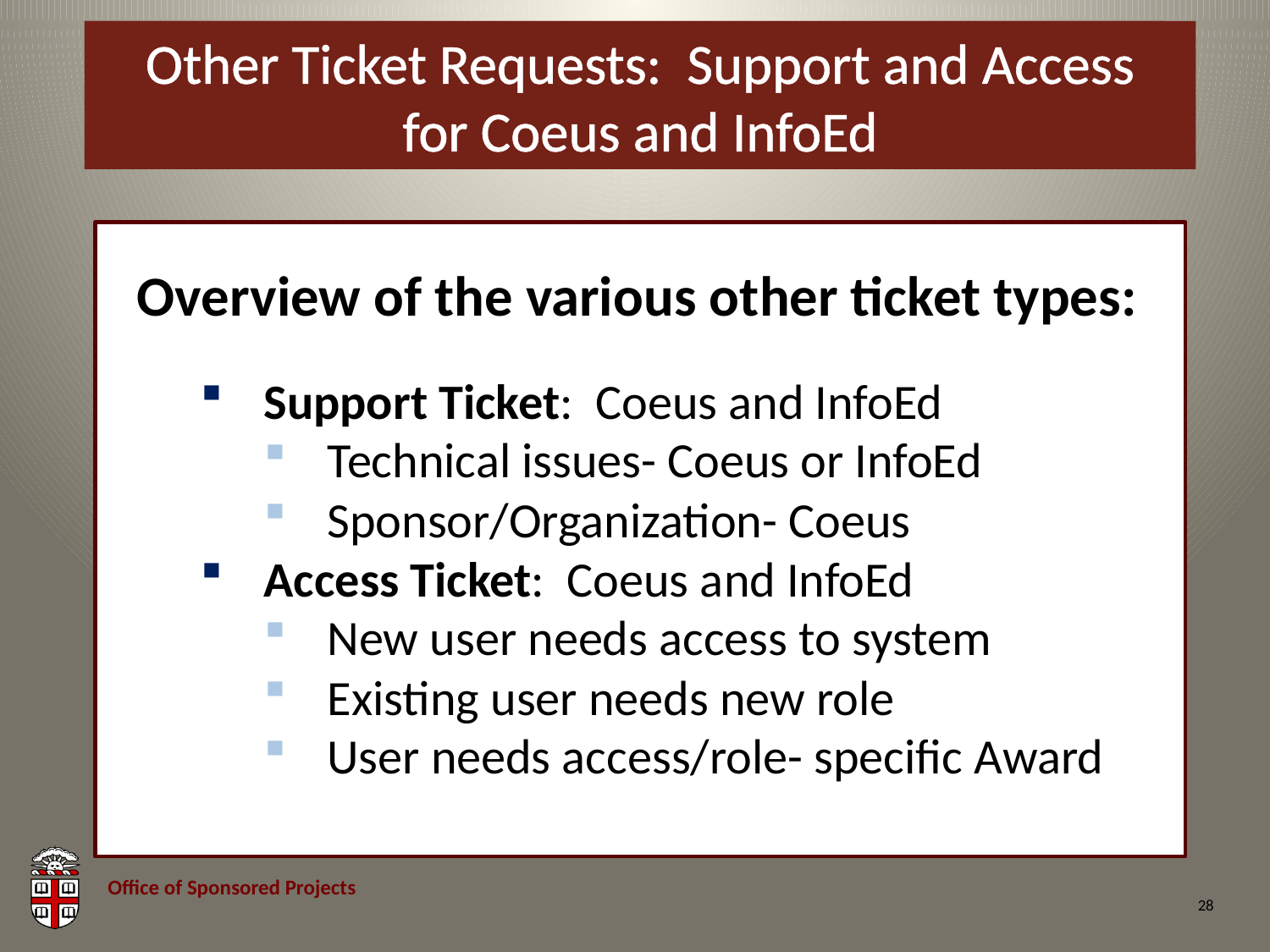

# Other Ticket Requests:  Support and Access for Coeus and InfoEd
Overview of the various other ticket types:

Support Ticket:  Coeus and InfoEd
Technical issues- Coeus or InfoEd
Sponsor/Organization- Coeus
Access Ticket:  Coeus and InfoEd
New user needs access to system
Existing user needs new role
User needs access/role- specific Award

28